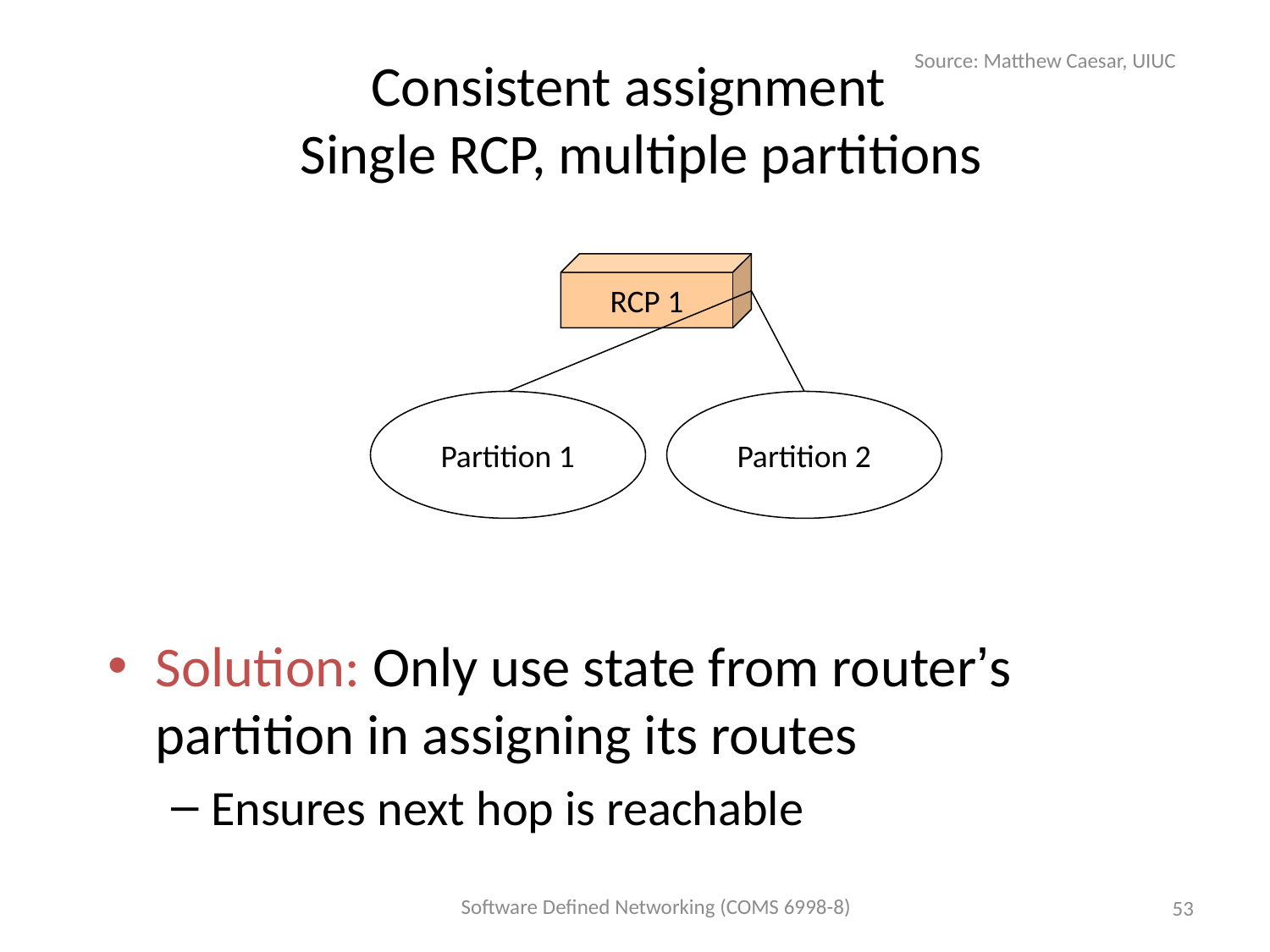

Source: Matthew Caesar, UIUC
# Consistent assignment Single RCP, multiple partitions
RCP 1
Partition 1
Partition 2
Solution: Only use state from router’s partition in assigning its routes
Ensures next hop is reachable

Software Defined Networking (COMS 6998-8)
53